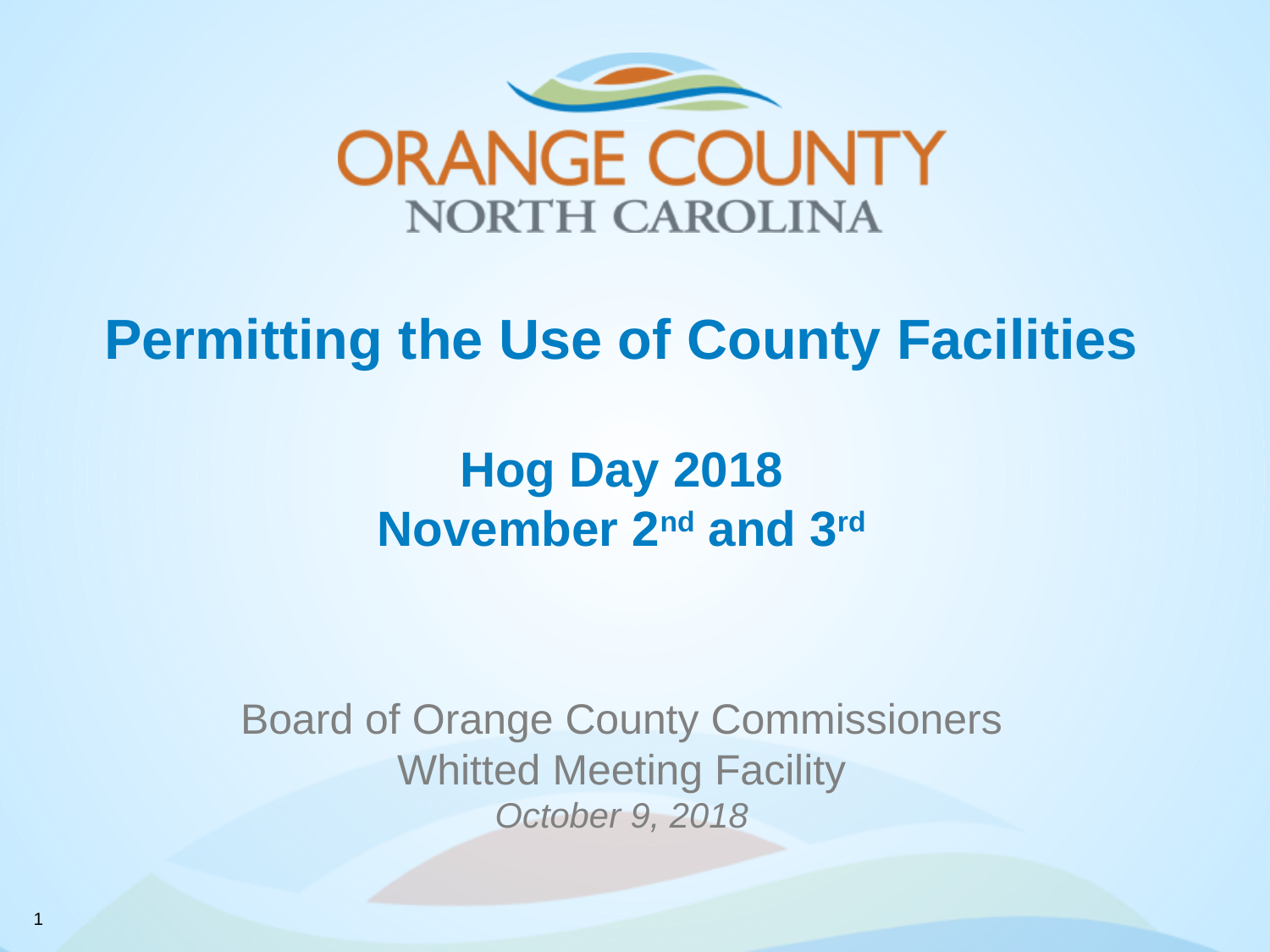

# Permitting the Use of County Facilities Hog Day 2018 November 2nd and 3rd Board of Orange County Commissioners Whitted Meeting Facility October 9, 2018
1